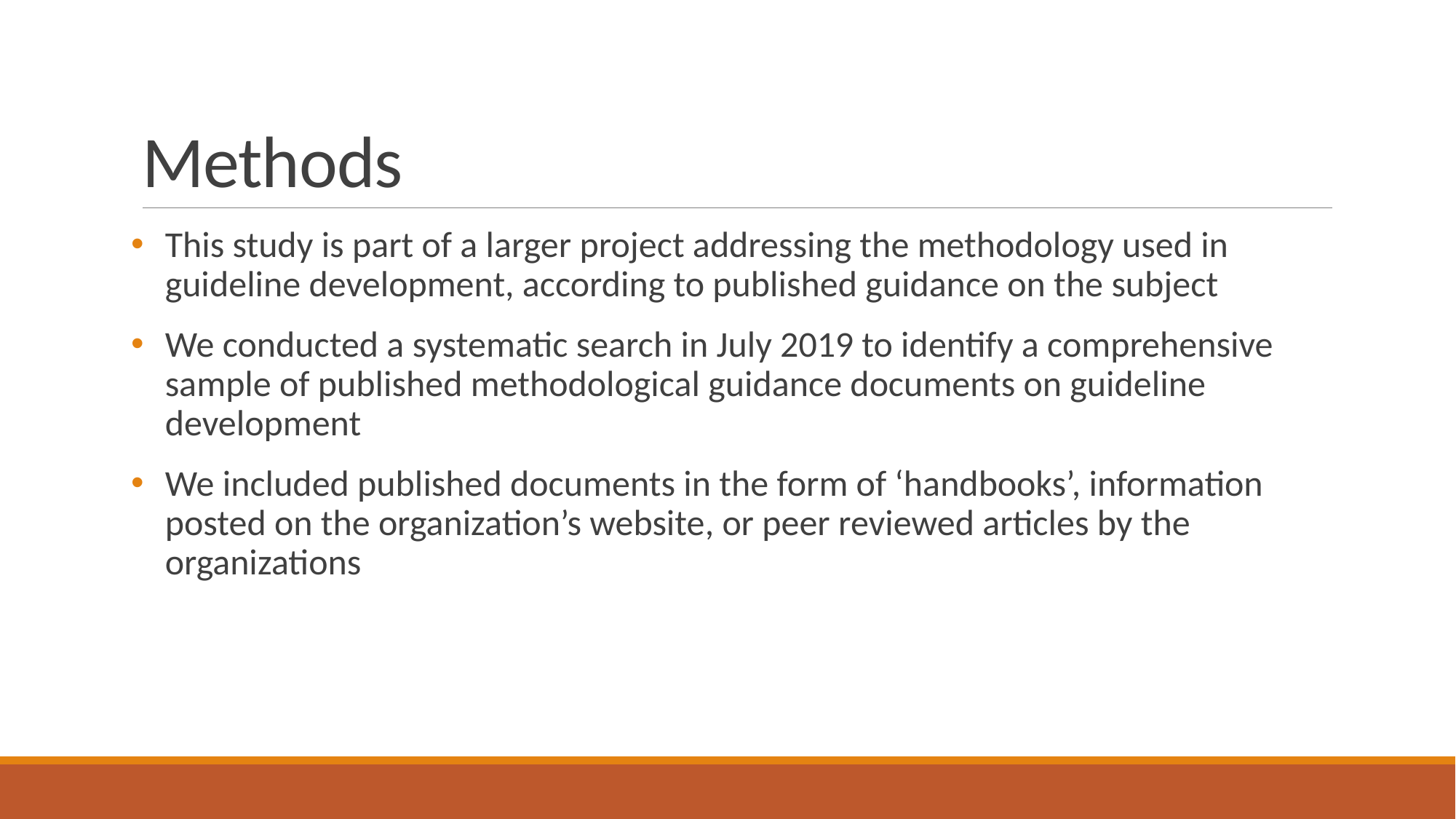

# Methods
This study is part of a larger project addressing the methodology used in guideline development, according to published guidance on the subject
We conducted a systematic search in July 2019 to identify a comprehensive sample of published methodological guidance documents on guideline development
We included published documents in the form of ‘handbooks’, information posted on the organization’s website, or peer reviewed articles by the organizations